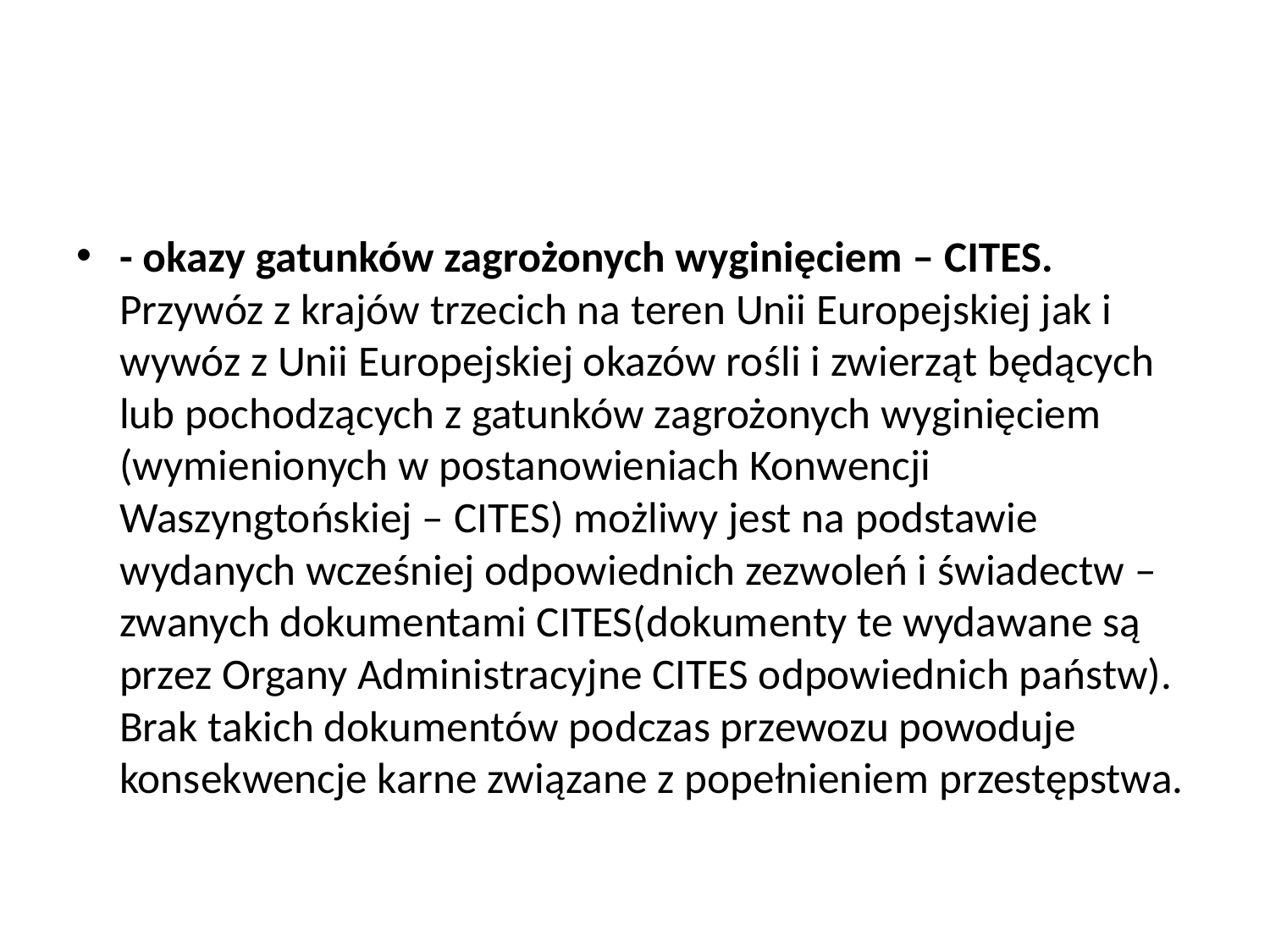

#
- okazy gatunków zagrożonych wyginięciem – CITES.
Przywóz z krajów trzecich na teren Unii Europejskiej jak i wywóz z Unii Europejskiej okazów rośli i zwierząt będących lub pochodzących z gatunków zagrożonych wyginięciem (wymienionych w postanowieniach Konwencji Waszyngtońskiej – CITES) możliwy jest na podstawie wydanych wcześniej odpowiednich zezwoleń i świadectw – zwanych dokumentami CITES(dokumenty te wydawane są przez Organy Administracyjne CITES odpowiednich państw). Brak takich dokumentów podczas przewozu powoduje konsekwencje karne związane z popełnieniem przestępstwa.